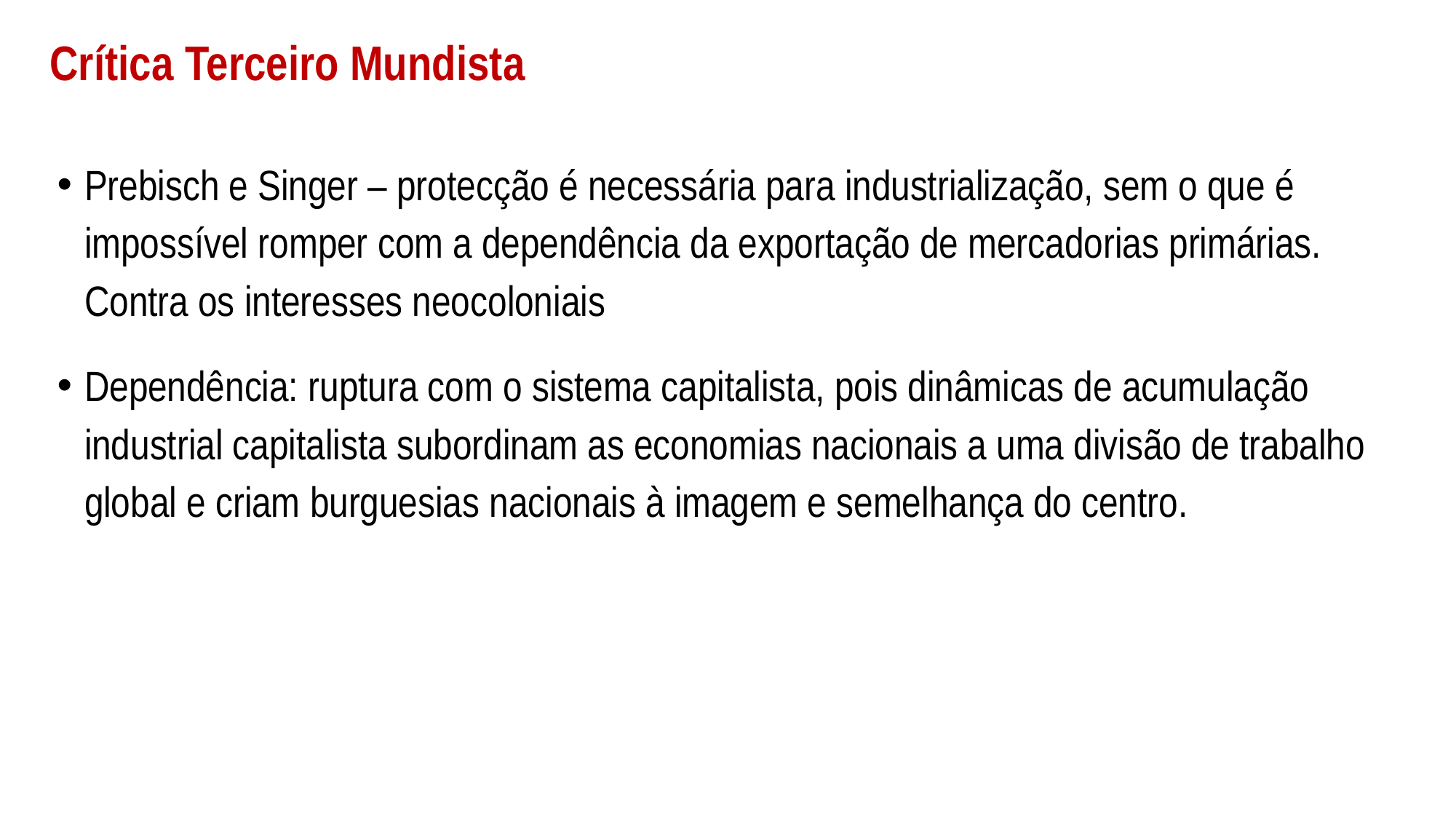

# Crítica Terceiro Mundista
Prebisch e Singer – protecção é necessária para industrialização, sem o que é impossível romper com a dependência da exportação de mercadorias primárias. Contra os interesses neocoloniais
Dependência: ruptura com o sistema capitalista, pois dinâmicas de acumulação industrial capitalista subordinam as economias nacionais a uma divisão de trabalho global e criam burguesias nacionais à imagem e semelhança do centro.